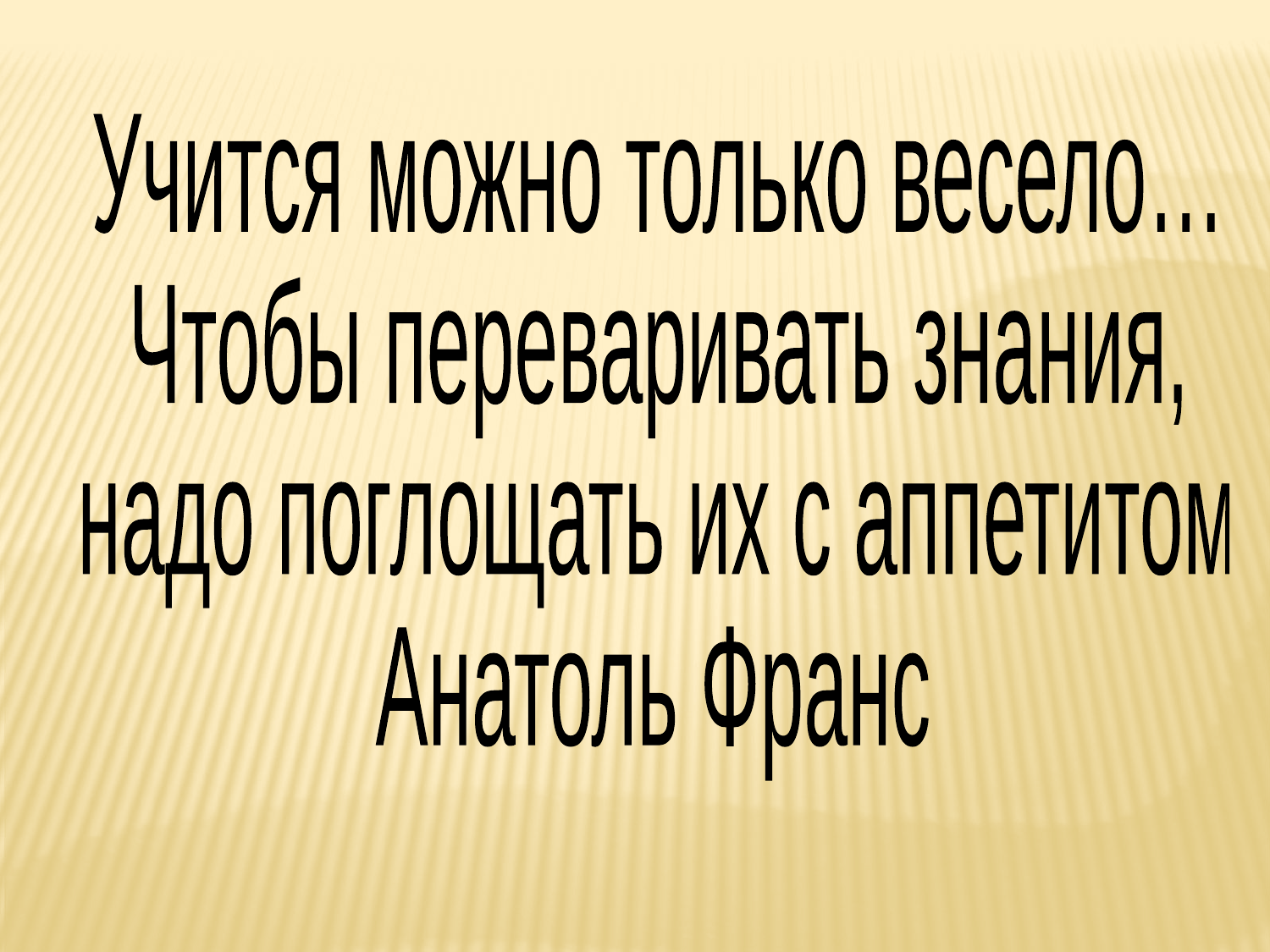

Учится можно только весело…
Чтобы переваривать знания,
надо поглощать их с аппетитом
Анатоль Франс